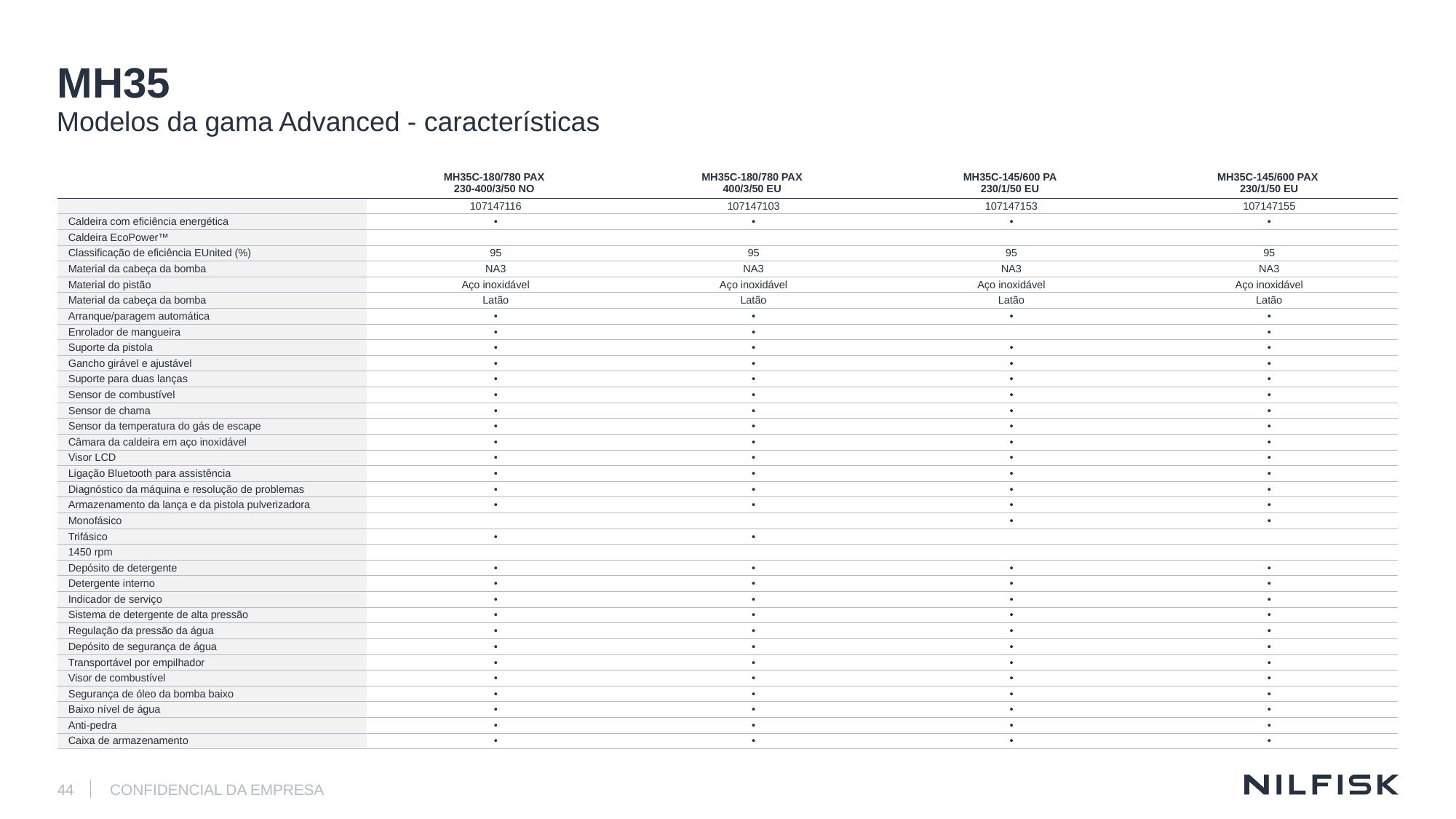

# MH35
Modelos da gama Advanced - características
|  | MH35C-180/780 PAX 230-400/3/50 NO | MH35C-180/780 PAX 400/3/50 EU | MH35C-145/600 PA 230/1/50 EU | MH35C-145/600 PAX 230/1/50 EU |
| --- | --- | --- | --- | --- |
|  | 107147116 | 107147103 | 107147153 | 107147155 |
| Caldeira com eficiência energética | • | • | • | • |
| Caldeira EcoPower™ |  |  |  |  |
| Classificação de eficiência EUnited (%) | 95 | 95 | 95 | 95 |
| Material da cabeça da bomba | NA3 | NA3 | NA3 | NA3 |
| Material do pistão | Aço inoxidável | Aço inoxidável | Aço inoxidável | Aço inoxidável |
| Material da cabeça da bomba | Latão | Latão | Latão | Latão |
| Arranque/paragem automática | • | • | • | • |
| Enrolador de mangueira | • | • |  | • |
| Suporte da pistola | • | • | • | • |
| Gancho girável e ajustável | • | • | • | • |
| Suporte para duas lanças | • | • | • | • |
| Sensor de combustível | • | • | • | • |
| Sensor de chama | • | • | • | • |
| Sensor da temperatura do gás de escape | • | • | • | • |
| Câmara da caldeira em aço inoxidável | • | • | • | • |
| Visor LCD | • | • | • | • |
| Ligação Bluetooth para assistência | • | • | • | • |
| Diagnóstico da máquina e resolução de problemas | • | • | • | • |
| Armazenamento da lança e da pistola pulverizadora | • | • | • | • |
| Monofásico |  |  | • | • |
| Trifásico | • | • |  |  |
| 1450 rpm |  |  |  |  |
| Depósito de detergente | • | • | • | • |
| Detergente interno | • | • | • | • |
| Indicador de serviço | • | • | • | • |
| Sistema de detergente de alta pressão | • | • | • | • |
| Regulação da pressão da água | • | • | • | • |
| Depósito de segurança de água | • | • | • | • |
| Transportável por empilhador | • | • | • | • |
| Visor de combustível | • | • | • | • |
| Segurança de óleo da bomba baixo | • | • | • | • |
| Baixo nível de água | • | • | • | • |
| Anti-pedra | • | • | • | • |
| Caixa de armazenamento | • | • | • | • |
44
CONFIDENCIAL DA EMPRESA